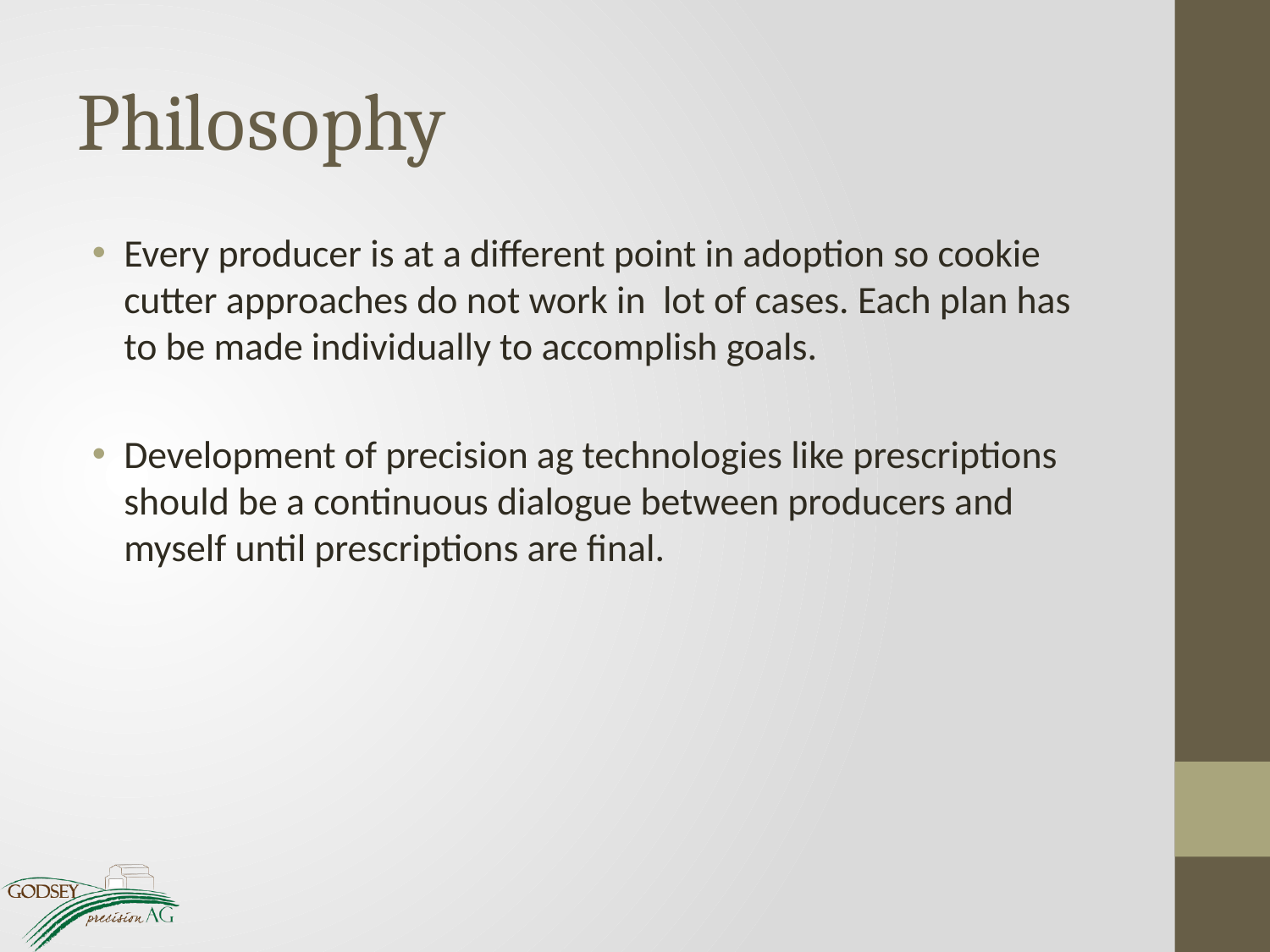

# Philosophy
Every producer is at a different point in adoption so cookie cutter approaches do not work in  lot of cases. Each plan has to be made individually to accomplish goals.

Development of precision ag technologies like prescriptions should be a continuous dialogue between producers and myself until prescriptions are final.